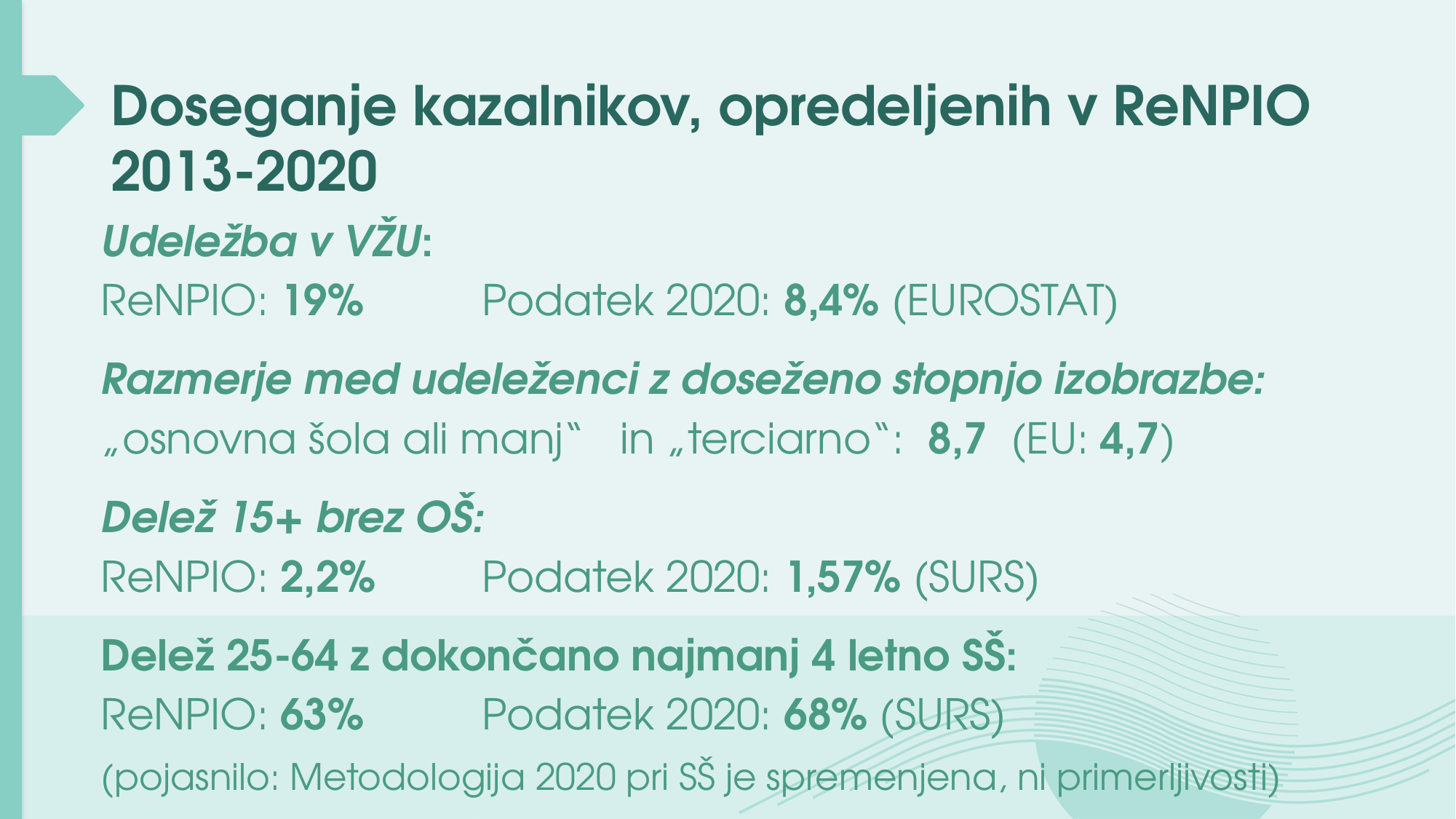

# Doseganje kazalnikov, opredeljenih v ReNPIO 2013-2020
Udeležba v VŽU:
ReNPIO: 19%          Podatek 2020: 8,4% (EUROSTAT)

Razmerje med udeleženci z doseženo stopnjo izobrazbe:
„osnovna šola ali manj“   in „terciarno“:  8,7  (EU: 4,7)

Delež 15+ brez OŠ:
ReNPIO: 2,2%         Podatek 2020: 1,57% (SURS)

Delež 25-64 z dokončano najmanj 4 letno SŠ:
ReNPIO: 63%          Podatek 2020: 68% (SURS)
(pojasnilo: Metodologija 2020 pri SŠ je spremenjena, ni primerljivosti)